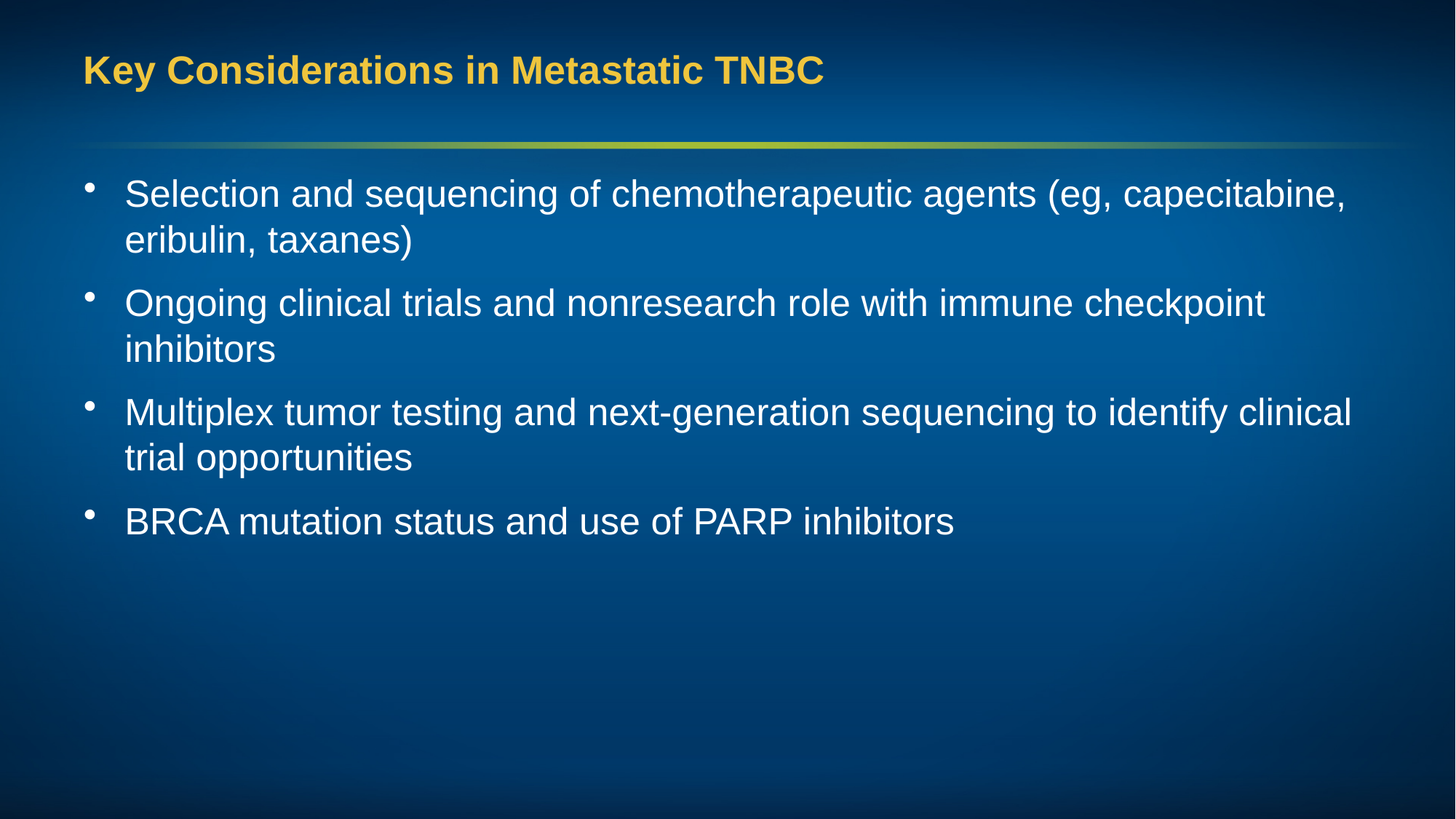

# Key Considerations in Metastatic TNBC
Selection and sequencing of chemotherapeutic agents (eg, capecitabine, eribulin, taxanes)
Ongoing clinical trials and nonresearch role with immune checkpoint inhibitors
Multiplex tumor testing and next-generation sequencing to identify clinical trial opportunities
BRCA mutation status and use of PARP inhibitors